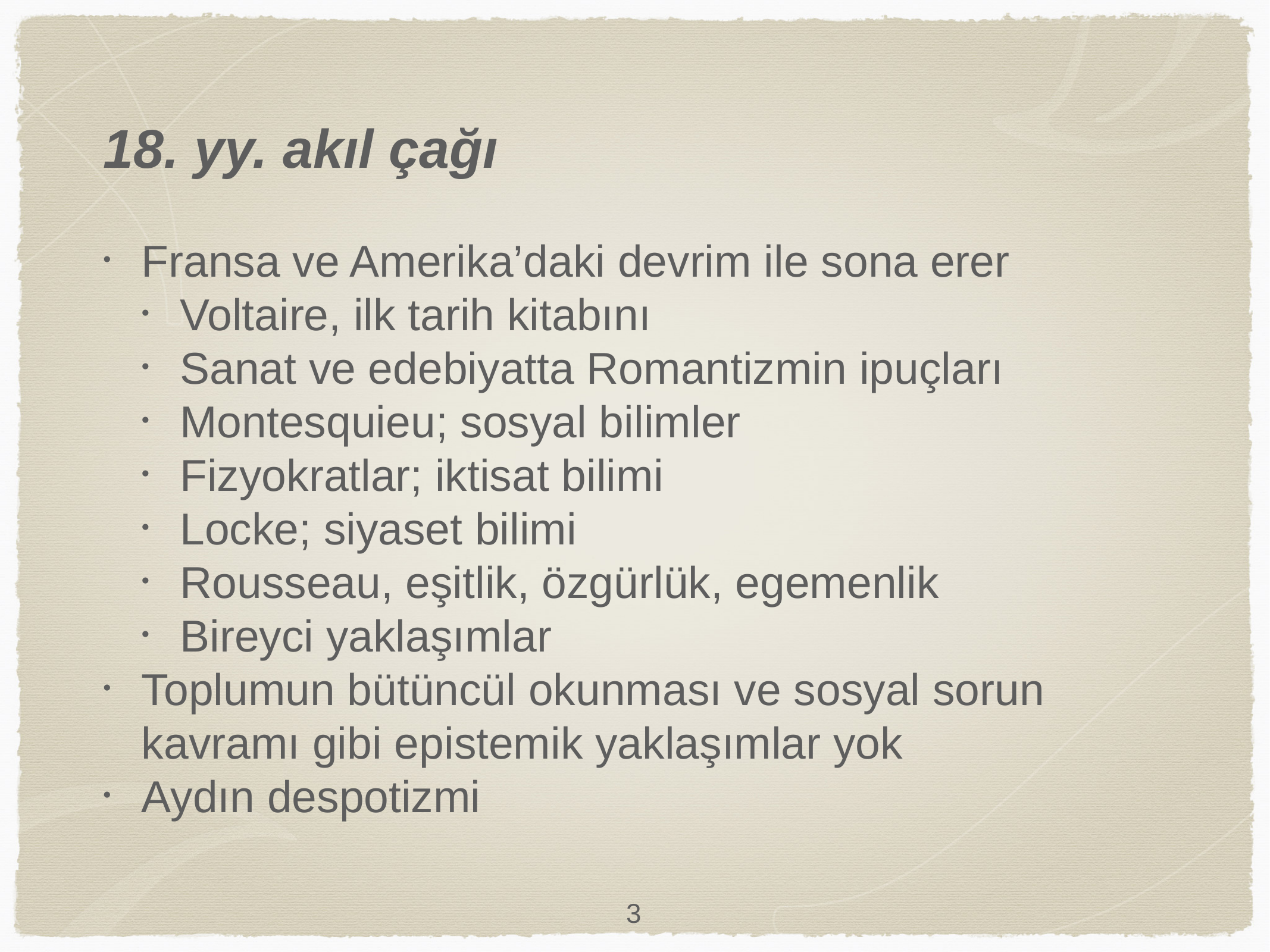

18. yy. akıl çağı

Fransa ve Amerika’daki devrim ile sona erer
Voltaire, ilk tarih kitabını
Sanat ve edebiyatta Romantizmin ipuçları
Montesquieu; sosyal bilimler
Fizyokratlar; iktisat bilimi
Locke; siyaset bilimi
Rousseau, eşitlik, özgürlük, egemenlik
Bireyci yaklaşımlar
Toplumun bütüncül okunması ve sosyal sorun kavramı gibi epistemik yaklaşımlar yok
Aydın despotizmi
3